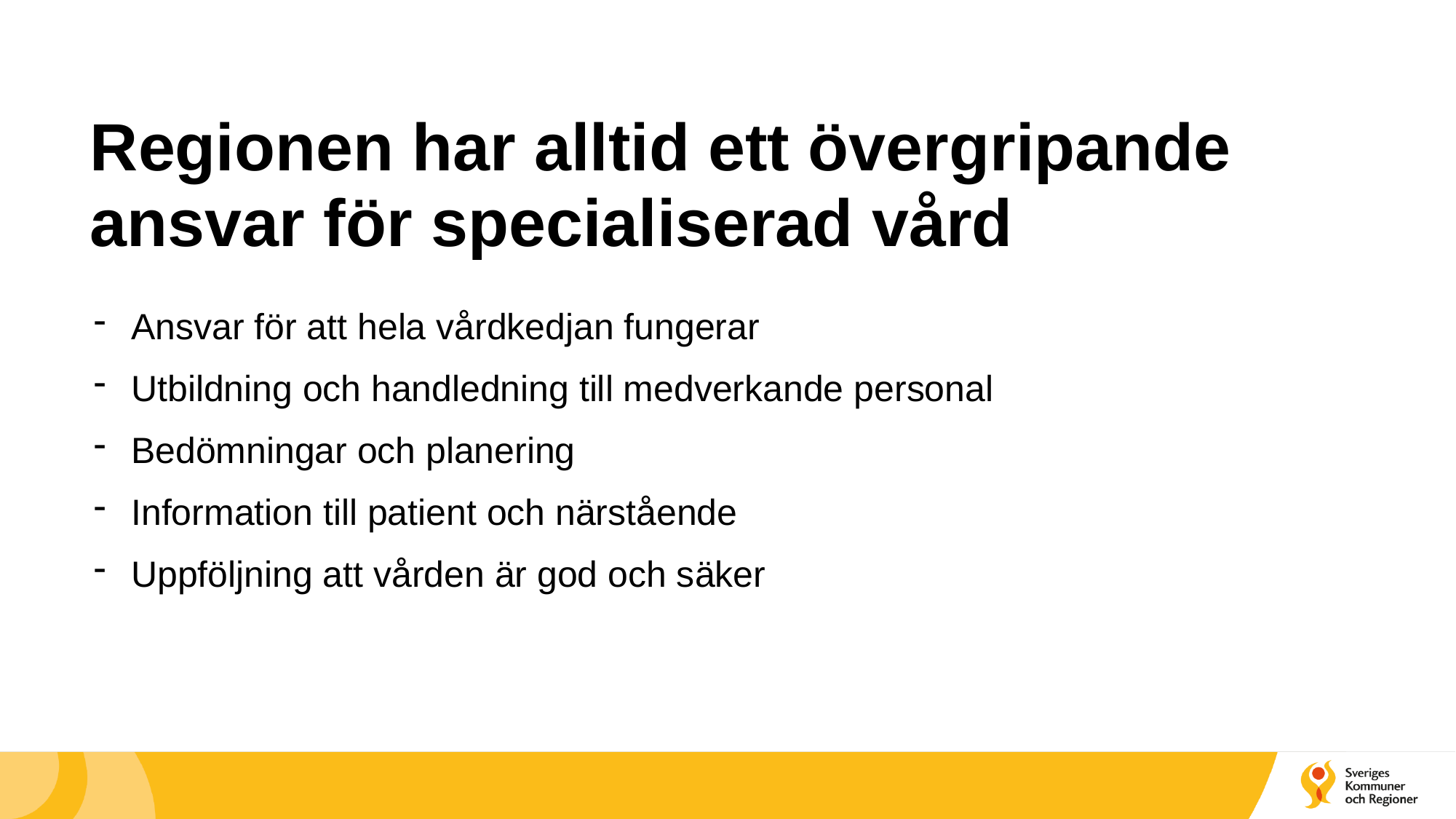

# Regionen har alltid ett övergripande ansvar för specialiserad vård
 Ansvar för att hela vårdkedjan fungerar
 Utbildning och handledning till medverkande personal
 Bedömningar och planering
 Information till patient och närstående
 Uppföljning att vården är god och säker